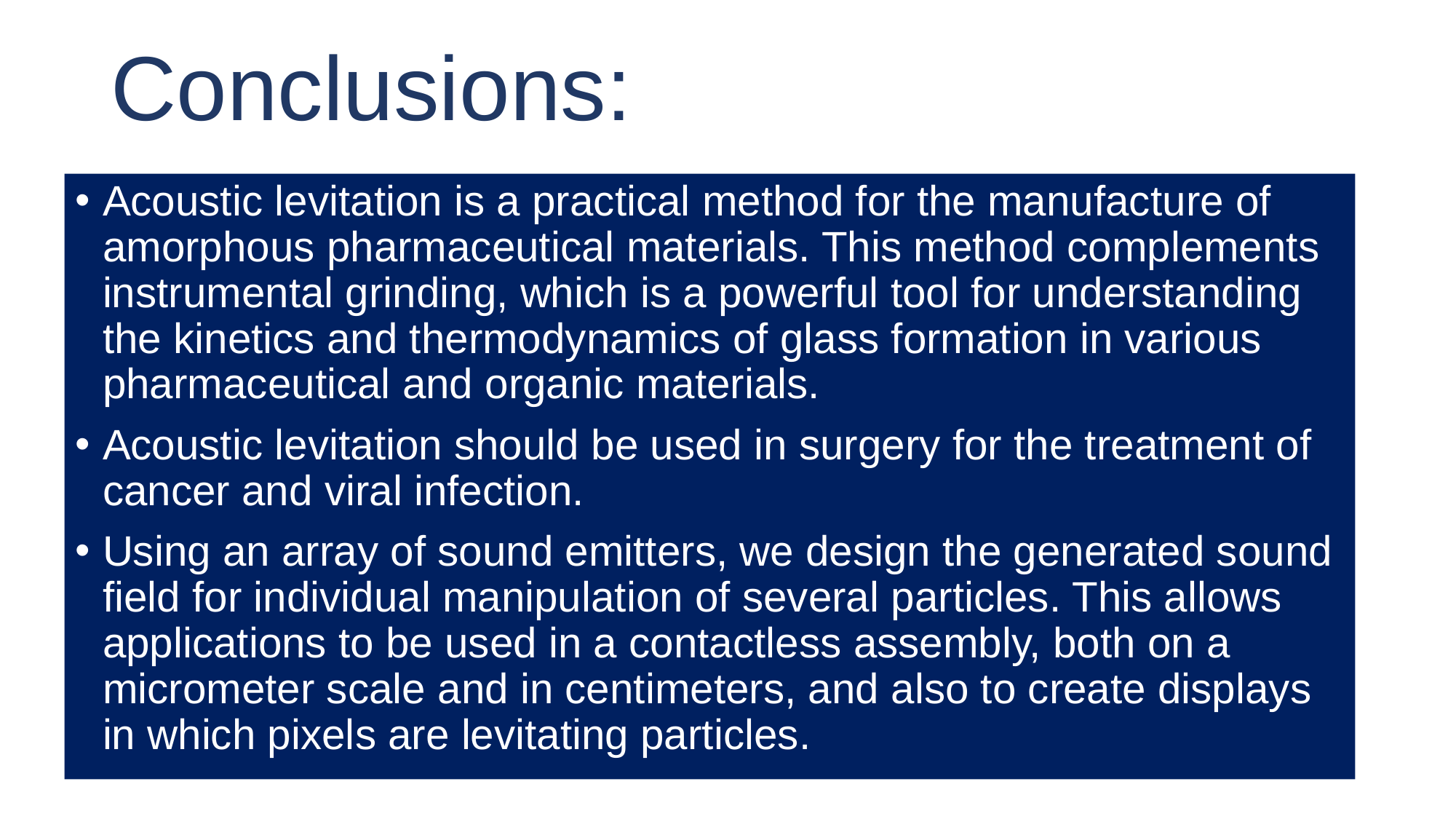

# Conclusions:
Acoustic levitation is a practical method for the manufacture of amorphous pharmaceutical materials. This method complements instrumental grinding, which is a powerful tool for understanding the kinetics and thermodynamics of glass formation in various pharmaceutical and organic materials.
Acoustic levitation should be used in surgery for the treatment of cancer and viral infection.
Using an array of sound emitters, we design the generated sound field for individual manipulation of several particles. This allows applications to be used in a contactless assembly, both on a micrometer scale and in centimeters, and also to create displays in which pixels are levitating particles.